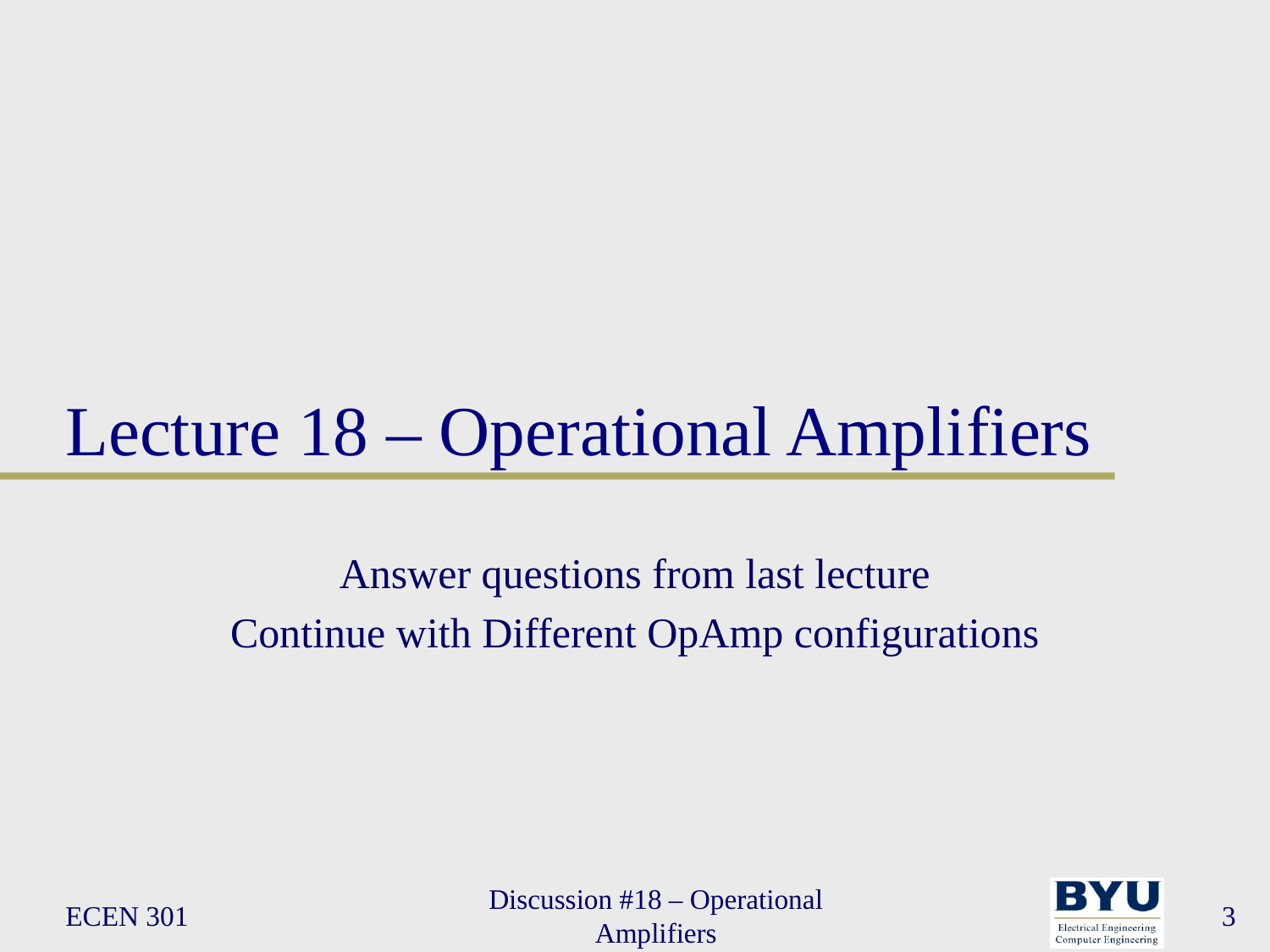

# Lecture 18 – Operational Amplifiers
Answer questions from last lecture
Continue with Different OpAmp configurations
ECEN 301
Discussion #18 – Operational Amplifiers
3